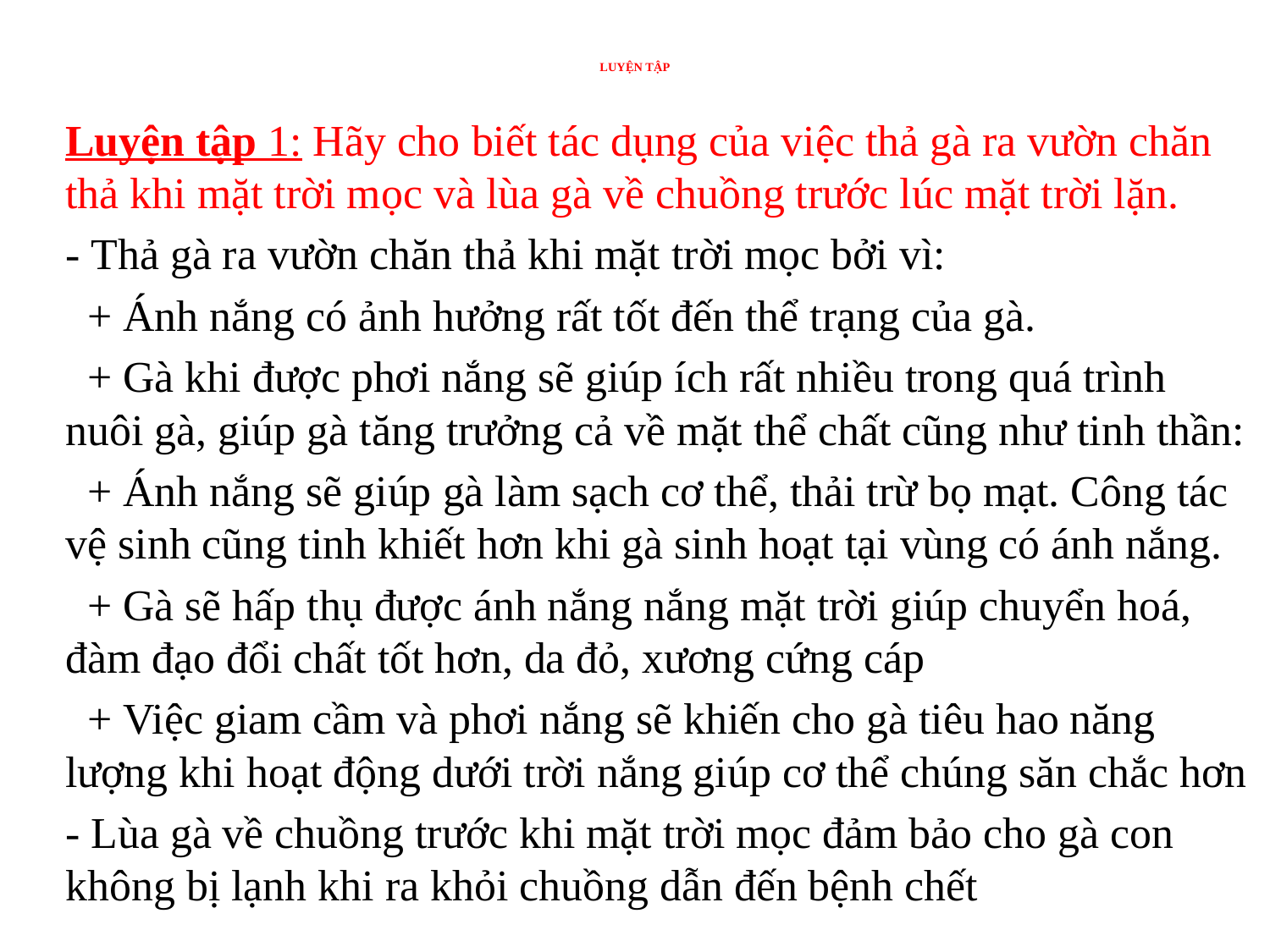

# LUYỆN TẬP
Luyện tập 1: Hãy cho biết tác dụng của việc thả gà ra vườn chăn thả khi mặt trời mọc và lùa gà về chuồng trước lúc mặt trời lặn.
- Thả gà ra vườn chăn thả khi mặt trời mọc bởi vì:
  + Ánh nắng có ảnh hưởng rất tốt đến thể trạng của gà.
  + Gà khi được phơi nắng sẽ giúp ích rất nhiều trong quá trình nuôi gà, giúp gà tăng trưởng cả về mặt thể chất cũng như tinh thần:
  + Ánh nắng sẽ giúp gà làm sạch cơ thể, thải trừ bọ mạt. Công tác vệ sinh cũng tinh khiết hơn khi gà sinh hoạt tại vùng có ánh nắng.
  + Gà sẽ hấp thụ được ánh nắng nắng mặt trời giúp chuyển hoá, đàm đạo đổi chất tốt hơn, da đỏ, xương cứng cáp
  + Việc giam cầm và phơi nắng sẽ khiến cho gà tiêu hao năng lượng khi hoạt động dưới trời nắng giúp cơ thể chúng săn chắc hơn
- Lùa gà về chuồng trước khi mặt trời mọc đảm bảo cho gà con không bị lạnh khi ra khỏi chuồng dẫn đến bệnh chết